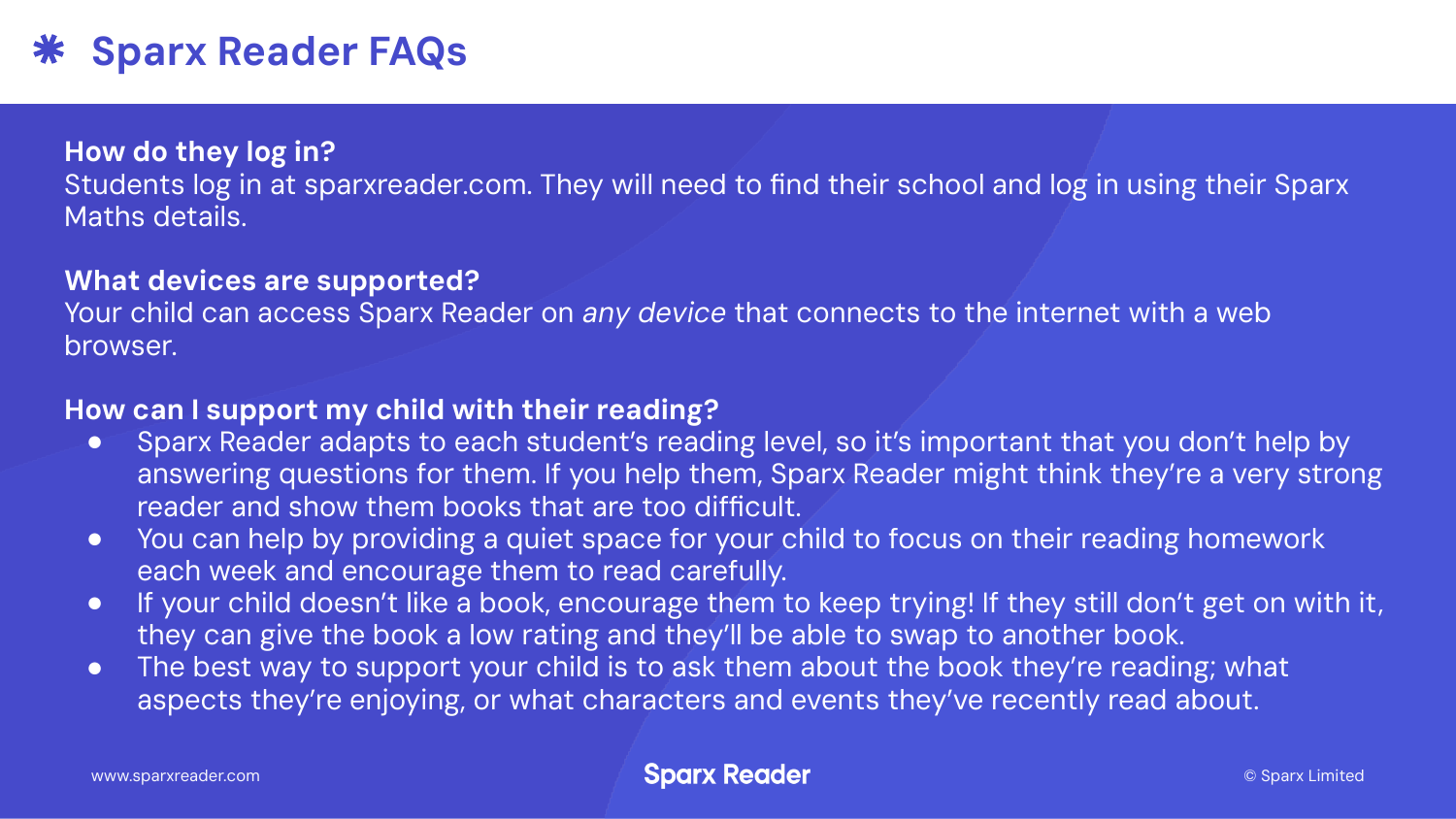

# Sparx Reader FAQs

How do they log in?
Students log in at sparxreader.com. They will need to find their school and log in using their Sparx Maths details.

What devices are supported?
Your child can access Sparx Reader on any device that connects to the internet with a web browser.

How can I support my child with their reading?
Sparx Reader adapts to each student’s reading level, so it’s important that you don’t help by answering questions for them. If you help them, Sparx Reader might think they’re a very strong reader and show them books that are too difficult.
You can help by providing a quiet space for your child to focus on their reading homework each week and encourage them to read carefully.
If your child doesn’t like a book, encourage them to keep trying! If they still don’t get on with it, they can give the book a low rating and they’ll be able to swap to another book.
The best way to support your child is to ask them about the book they’re reading; what aspects they’re enjoying, or what characters and events they’ve recently read about.